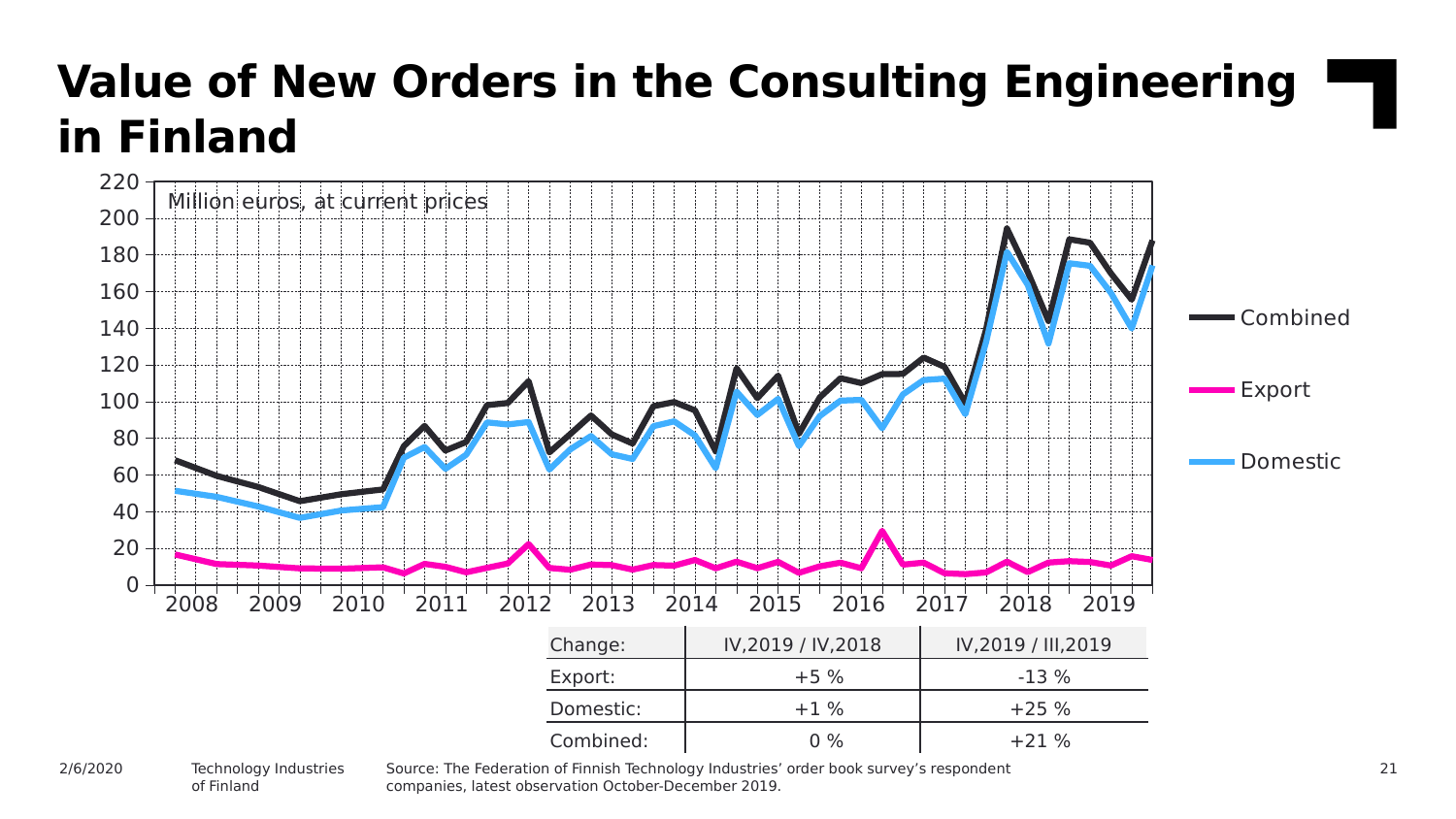

Value of New Orders in the Consulting Engineering in Finland

### Chart

| Category | Combined | Export | Domestic |
|---|---|---|---|
| 2007,IV | None | None | None |
| 2008,I | 68.09 | 16.69 | 51.4 |
|  | 63.82 | 14.07 | 49.74 |
|  | 59.54 | 11.46 | 48.09 |
|  | 56.5 | 11.05 | 45.46 |
| 2009,I | 53.47 | 10.64 | 42.83 |
|  | 49.58 | 9.86 | 39.72 |
|  | 45.7 | 9.09 | 36.61 |
|  | 47.62 | 8.99 | 38.63 |
| 2010,I | 49.53 | 8.88 | 40.65 |
|  | 50.83 | 9.28 | 41.55 |
|  | 52.13 | 9.68 | 42.46 |
|  | 75.74 | 6.32 | 69.42 |
| 2011,I | 86.77 | 11.54 | 75.23 |
|  | 73.32 | 9.95 | 63.37 |
|  | 78.01 | 6.95 | 71.05 |
|  | 98.07 | 9.39 | 88.68 |
| 2012,I | 99.3 | 11.75 | 87.55 |
|  | 111.19 | 22.35 | 88.84 |
|  | 72.3 | 9.32 | 62.98 |
|  | 82.27 | 8.36 | 73.91 |
| 2013,I | 92.44 | 11.2 | 81.24 |
|  | 82.15 | 10.85 | 71.29 |
|  | 77.14 | 8.41 | 68.73 |
|  | 97.5 | 10.91 | 86.59 |
| 2014,I | 99.8 | 10.57 | 89.23 |
|  | 95.22 | 13.67 | 81.56 |
|  | 72.87 | 9.15 | 63.72 |
|  | 118.22 | 12.76 | 105.46 |
| 2015,I | 101.92 | 9.2 | 92.72 |
|  | 114.19 | 12.66 | 101.54 |
|  | 82.44 | 6.67 | 75.77 |
|  | 102.28 | 10.19 | 92.09 |
| 2016,I | 112.79 | 12.21 | 100.58 |
|  | 110.13 | 9.17 | 100.96 |
|  | 115.0 | 29.54 | 85.46 |
|  | 115.12 | 11.15 | 103.97 |
| 2017,I | 124.02 | 12.23 | 111.79 |
|  | 119.01 | 6.45 | 112.56 |
|  | 99.04 | 5.94 | 93.1 |
|  | 139.43 | 6.88 | 132.55 |
| 2018,I | 194.44 | 12.77 | 181.67 |
|  | 170.71 | 7.06 | 163.65 |
|  | 143.94 | 12.25 | 131.69 |
|  | 188.49 | 13.05 | 175.45 |
| 2019,I | 186.61 | 12.57 | 174.04 |
Million euros, at current prices
| 2008 | 2009 | 2010 | 2011 | 2012 | 2013 | 2014 | 2015 | 2016 | 2017 | 2018 | 2019 |
| --- | --- | --- | --- | --- | --- | --- | --- | --- | --- | --- | --- |
| Change: | IV,2019 / IV,2018 | IV,2019 / III,2019 |
| --- | --- | --- |
| Export: | +5 % | -13 % |
| Domestic: | +1 % | +25 % |
| Combined: | 0 % | +21 % |
Source: The Federation of Finnish Technology Industries’ order book survey’s respondent companies, latest observation October-December 2019.

2/6/2020
Technology Industries
of Finland
21